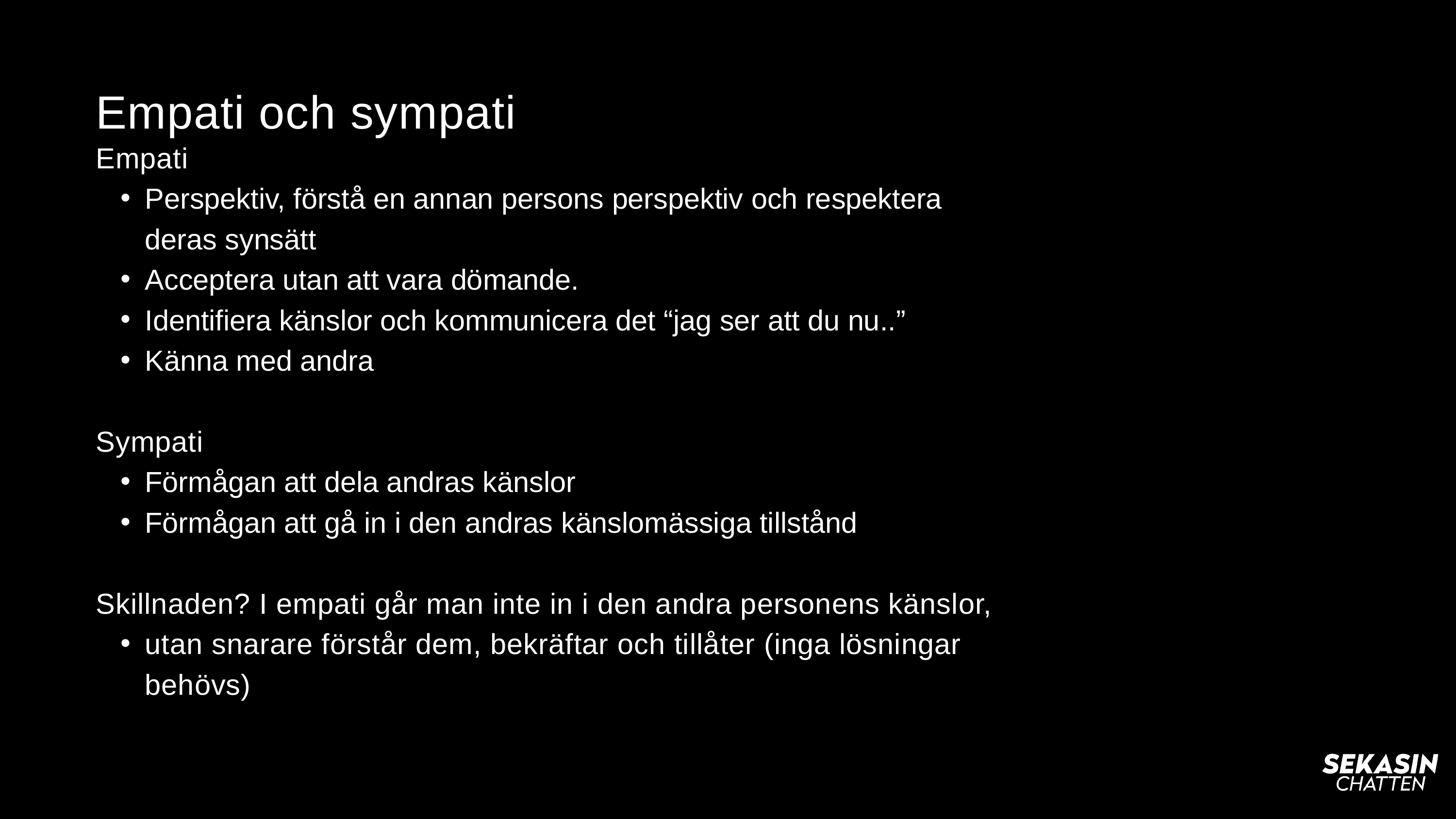

Empati och sympati
Empati
Perspektiv, förstå en annan persons perspektiv och respektera deras synsätt
Acceptera utan att vara dömande.
Identifiera känslor och kommunicera det “jag ser att du nu..”
Känna med andra

Sympati
Förmågan att dela andras känslor
Förmågan att gå in i den andras känslomässiga tillstånd

Skillnaden? I empati går man inte in i den andra personens känslor,
utan snarare förstår dem, bekräftar och tillåter (inga lösningar behövs)